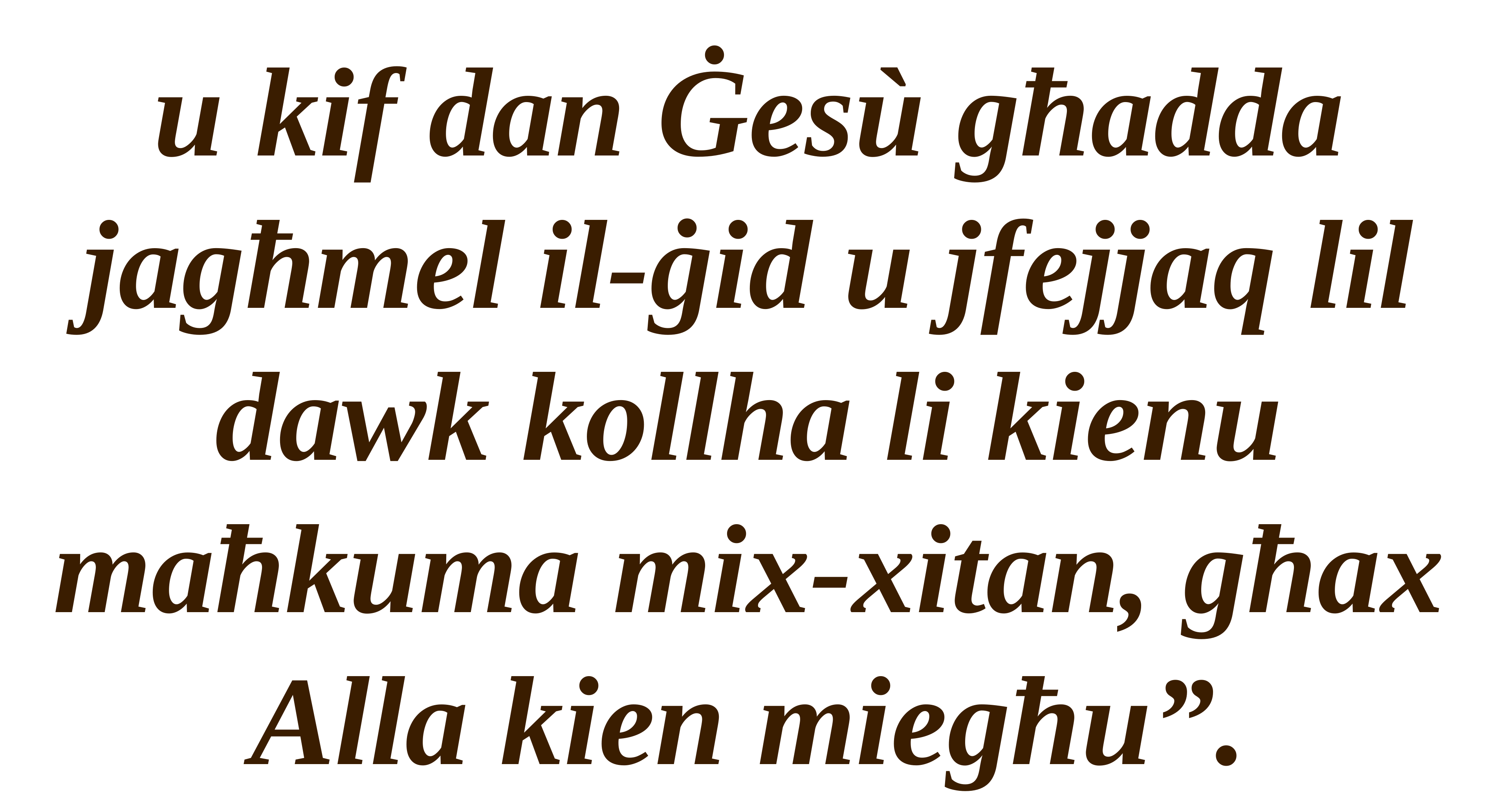

u kif dan Ġesù għadda jagħmel il-ġid u jfejjaq lil dawk kollha li kienu maħkuma mix-xitan, għax Alla kien miegħu”.